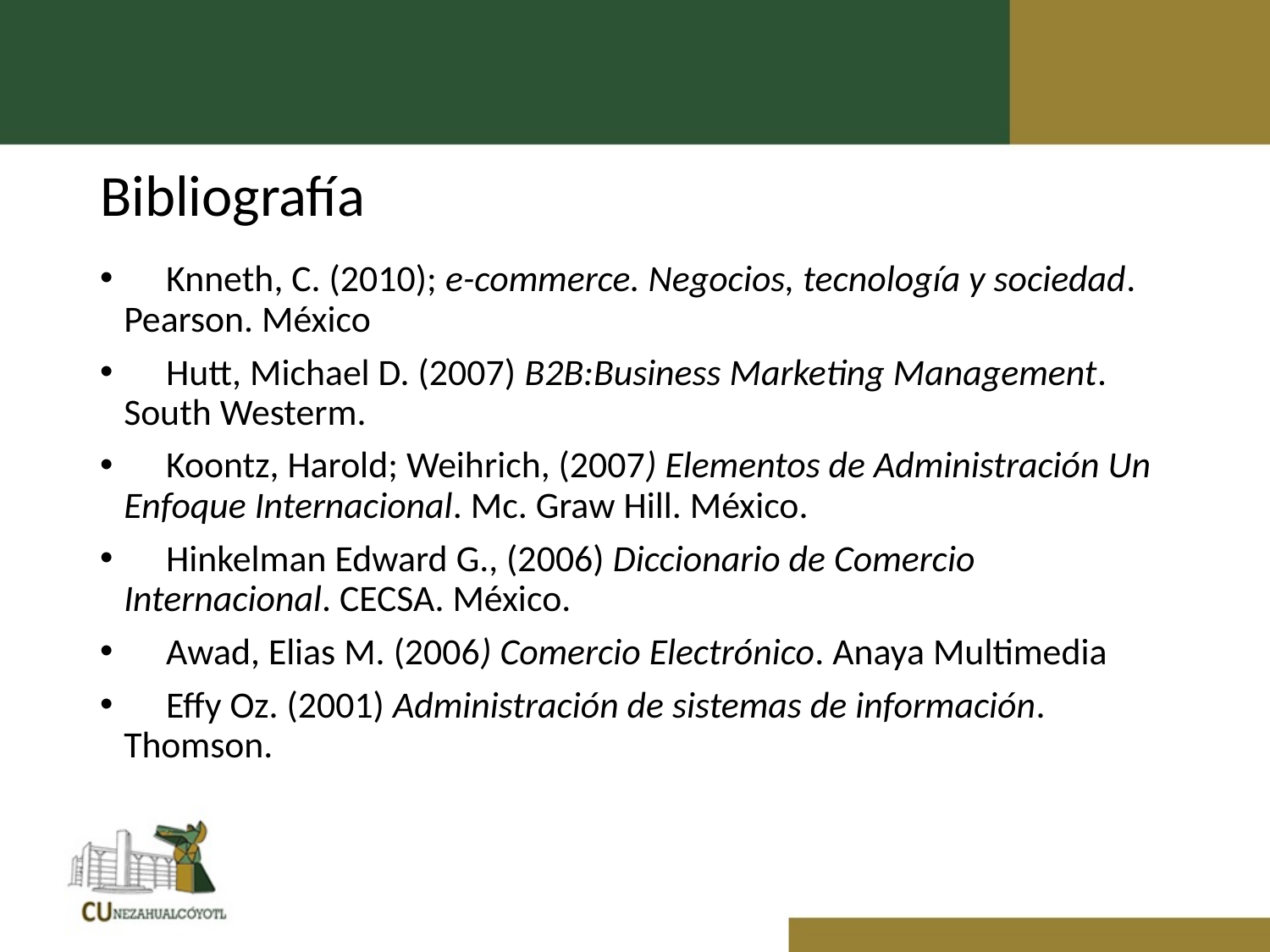

# Bibliografía
     Knneth, C. (2010); e-commerce. Negocios, tecnología y sociedad. Pearson. México
     Hutt, Michael D. (2007) B2B:Business Marketing Management. South Westerm.
     Koontz, Harold; Weihrich, (2007) Elementos de Administración Un Enfoque Internacional. Mc. Graw Hill. México.
     Hinkelman Edward G., (2006) Diccionario de Comercio Internacional. CECSA. México.
     Awad, Elias M. (2006) Comercio Electrónico. Anaya Multimedia
     Effy Oz. (2001) Administración de sistemas de información. Thomson.